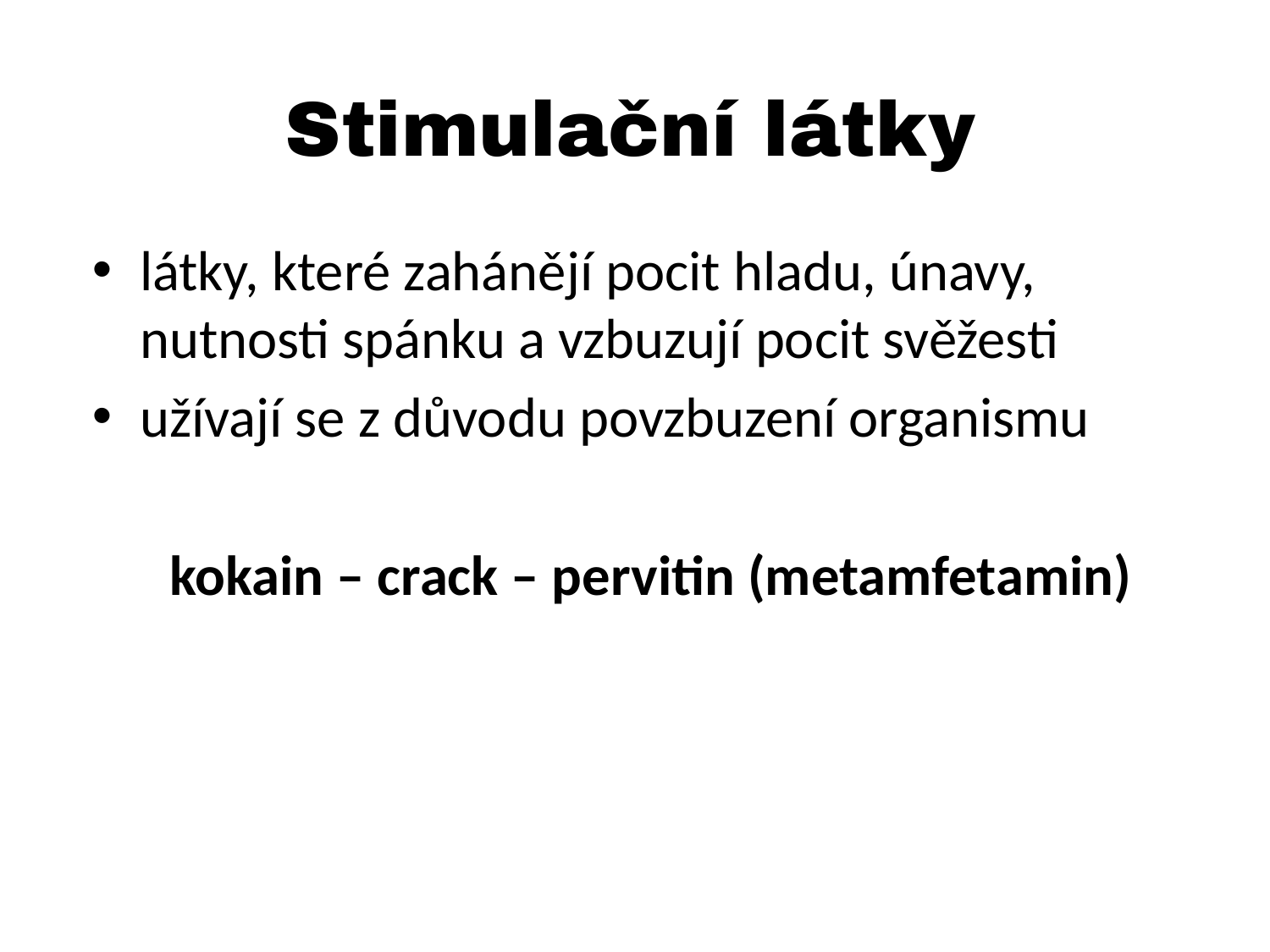

# Stimulační látky
látky, které zahánějí pocit hladu, únavy, nutnosti spánku a vzbuzují pocit svěžesti
užívají se z důvodu povzbuzení organismu

kokain – crack – pervitin (metamfetamin)